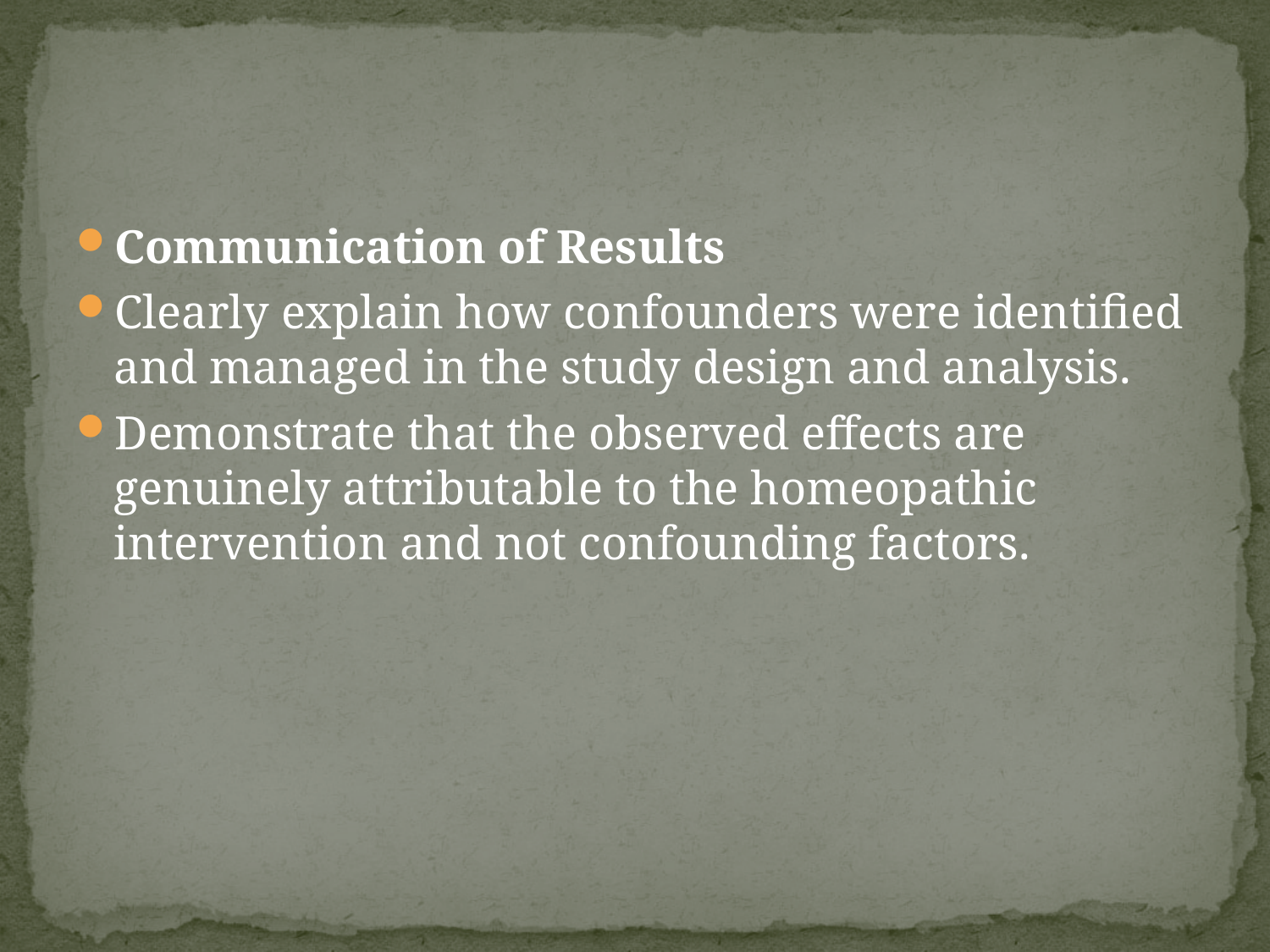

Communication of Results
Clearly explain how confounders were identified and managed in the study design and analysis.
Demonstrate that the observed effects are genuinely attributable to the homeopathic intervention and not confounding factors.